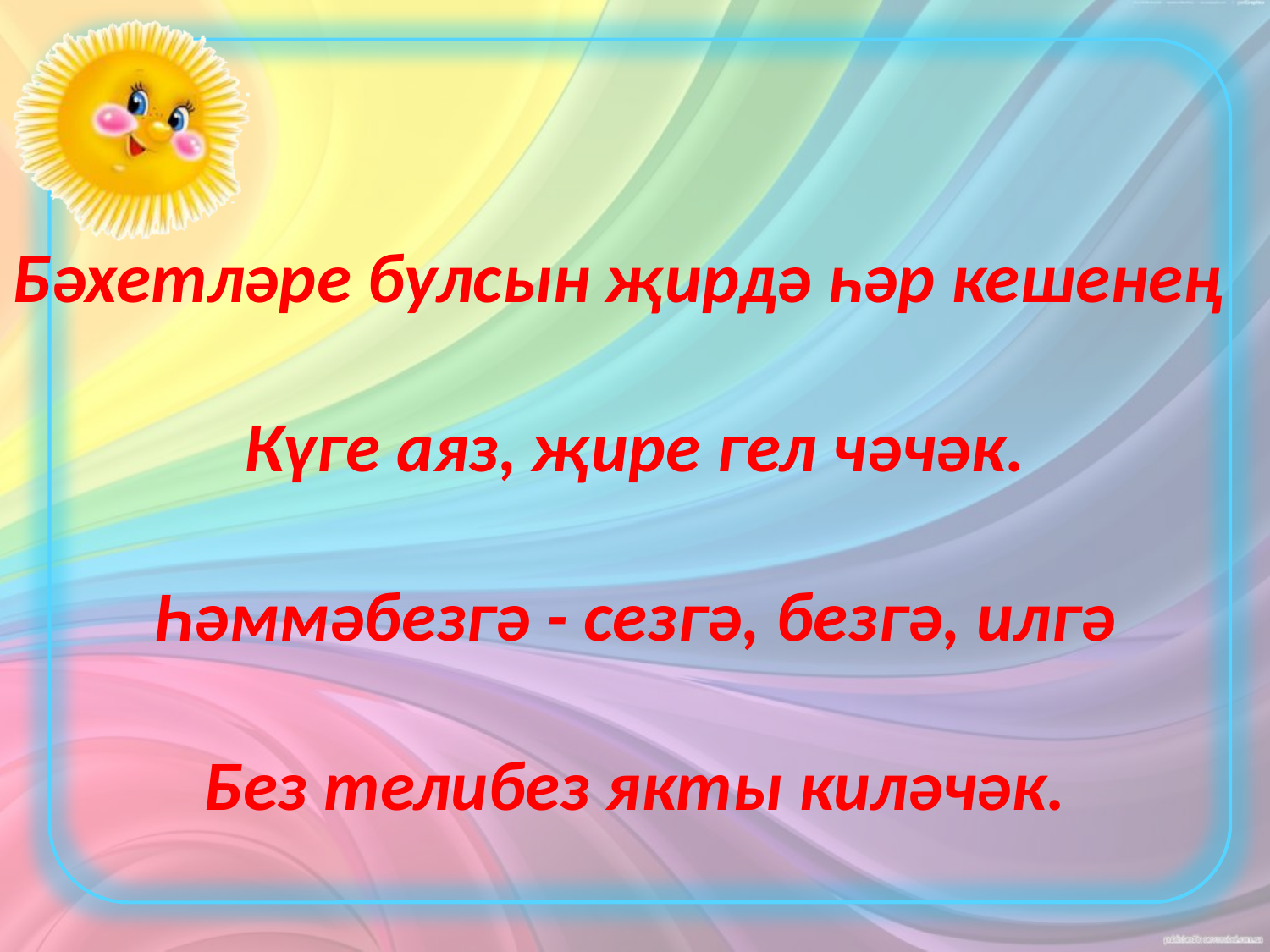

Бәхетләре булсын җирдә һәр кешенең

Күге аяз, җире гел чәчәк.

Һәммәбезгә - сезгә, безгә, илгә

Без телибез якты киләчәк.